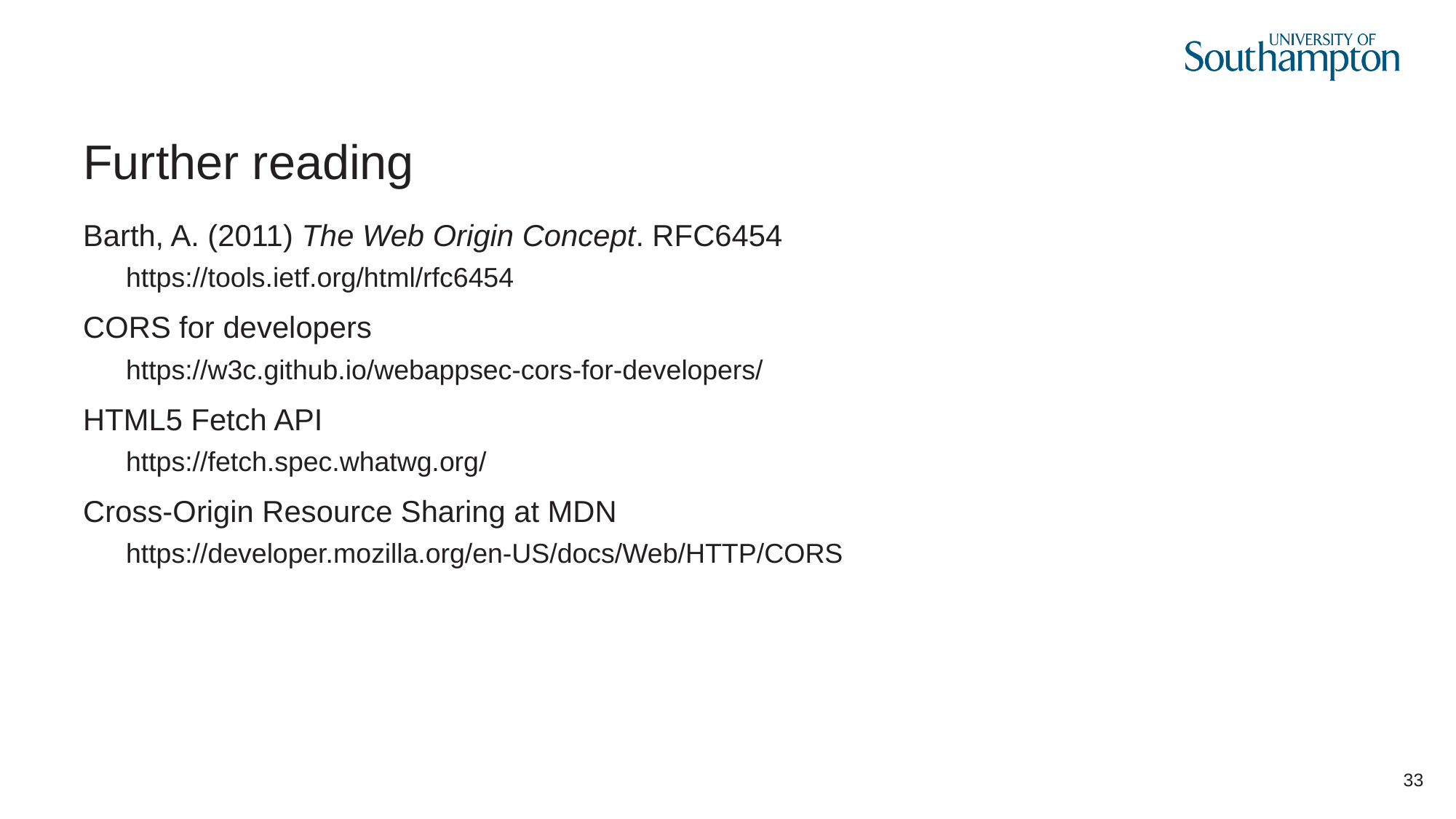

# Further reading
Barth, A. (2011) The Web Origin Concept. RFC6454
https://tools.ietf.org/html/rfc6454
CORS for developers
https://w3c.github.io/webappsec-cors-for-developers/
HTML5 Fetch API
https://fetch.spec.whatwg.org/
Cross-Origin Resource Sharing at MDN
https://developer.mozilla.org/en-US/docs/Web/HTTP/CORS